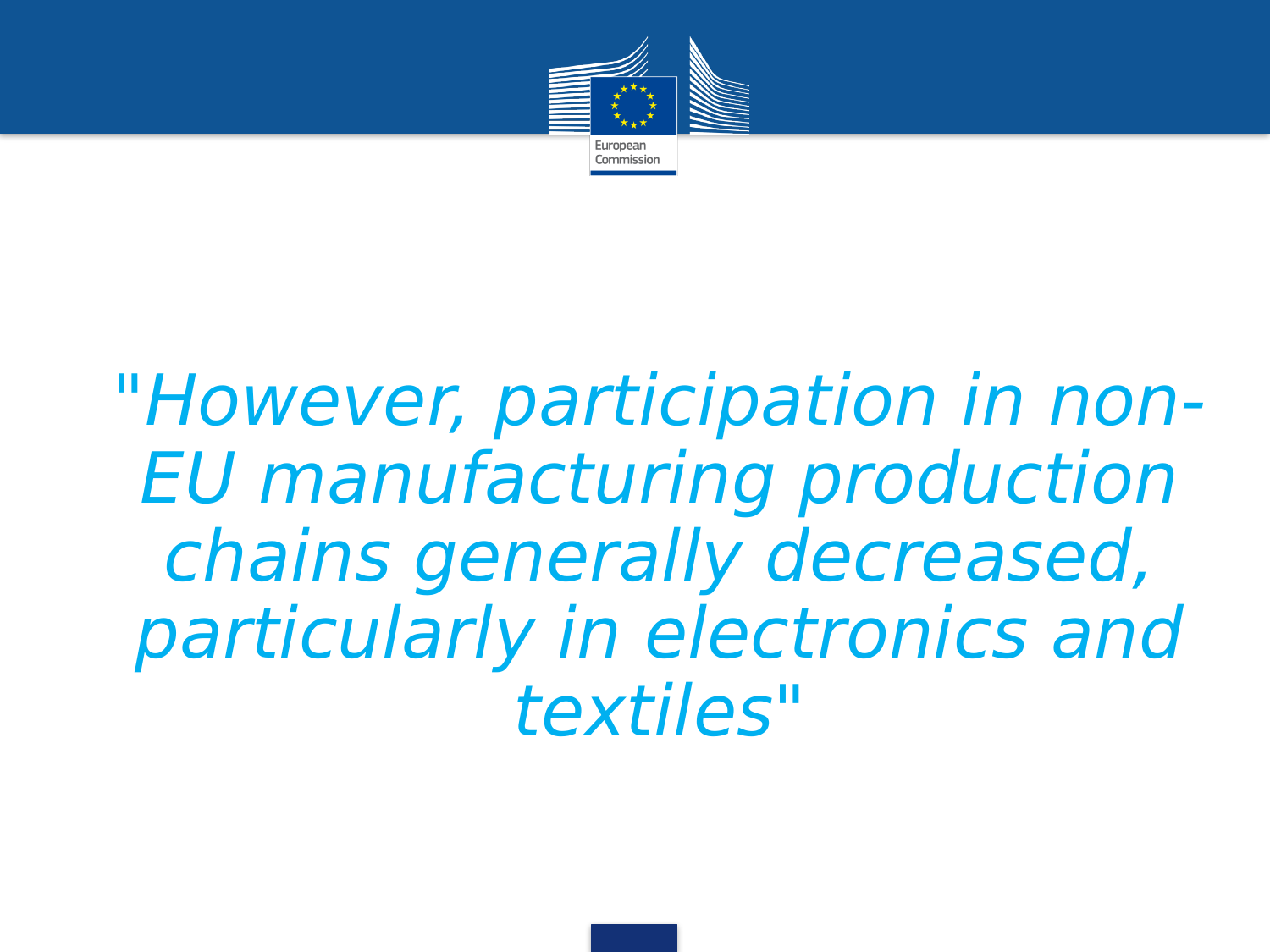

"However, participation in non-EU manufacturing production chains generally decreased, particularly in electronics and textiles"